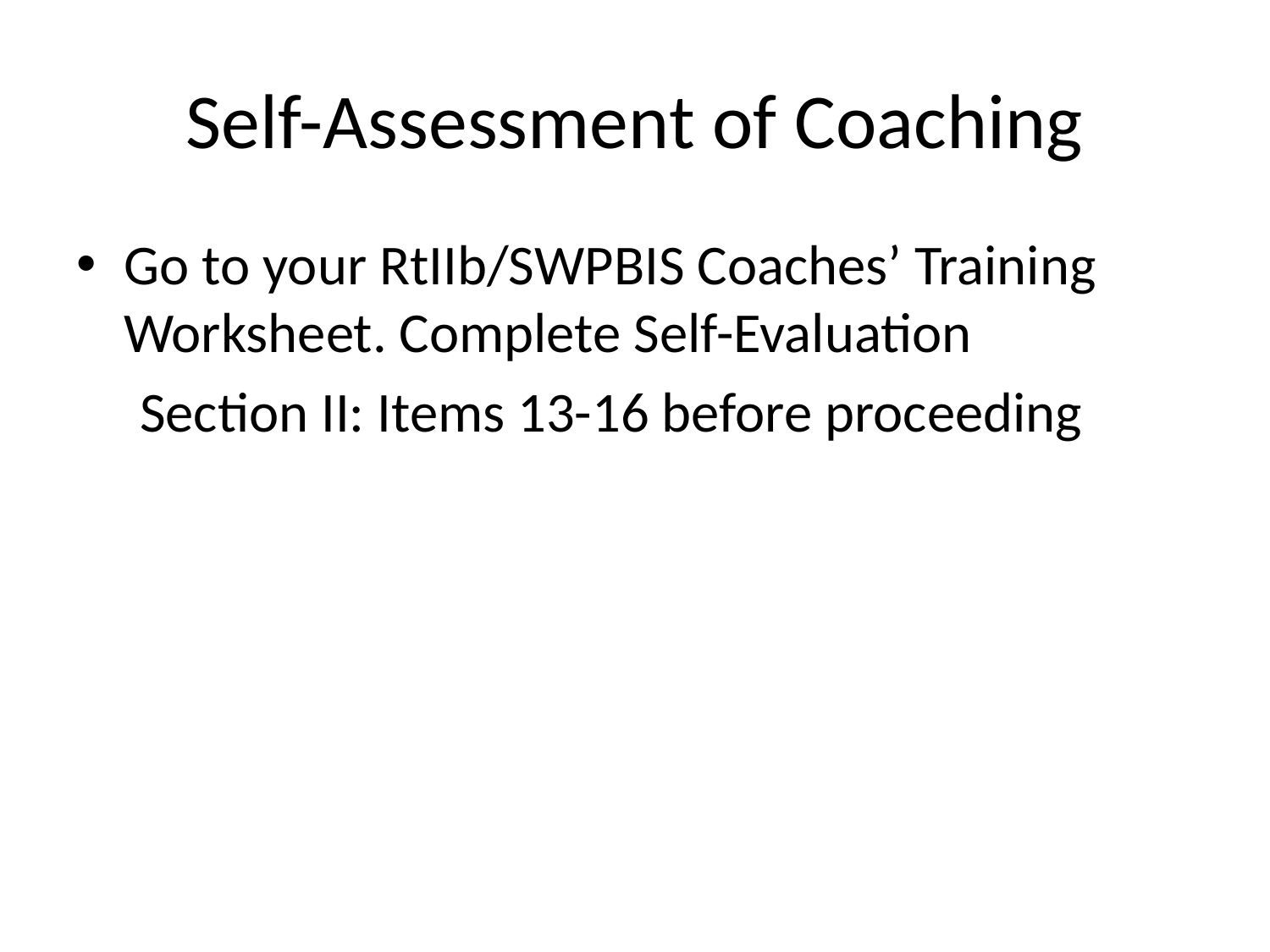

# Self-Assessment of Coaching
Go to your RtIIb/SWPBIS Coaches’ Training Worksheet. Complete Self-Evaluation
     Section II: Items 13-16 before proceeding